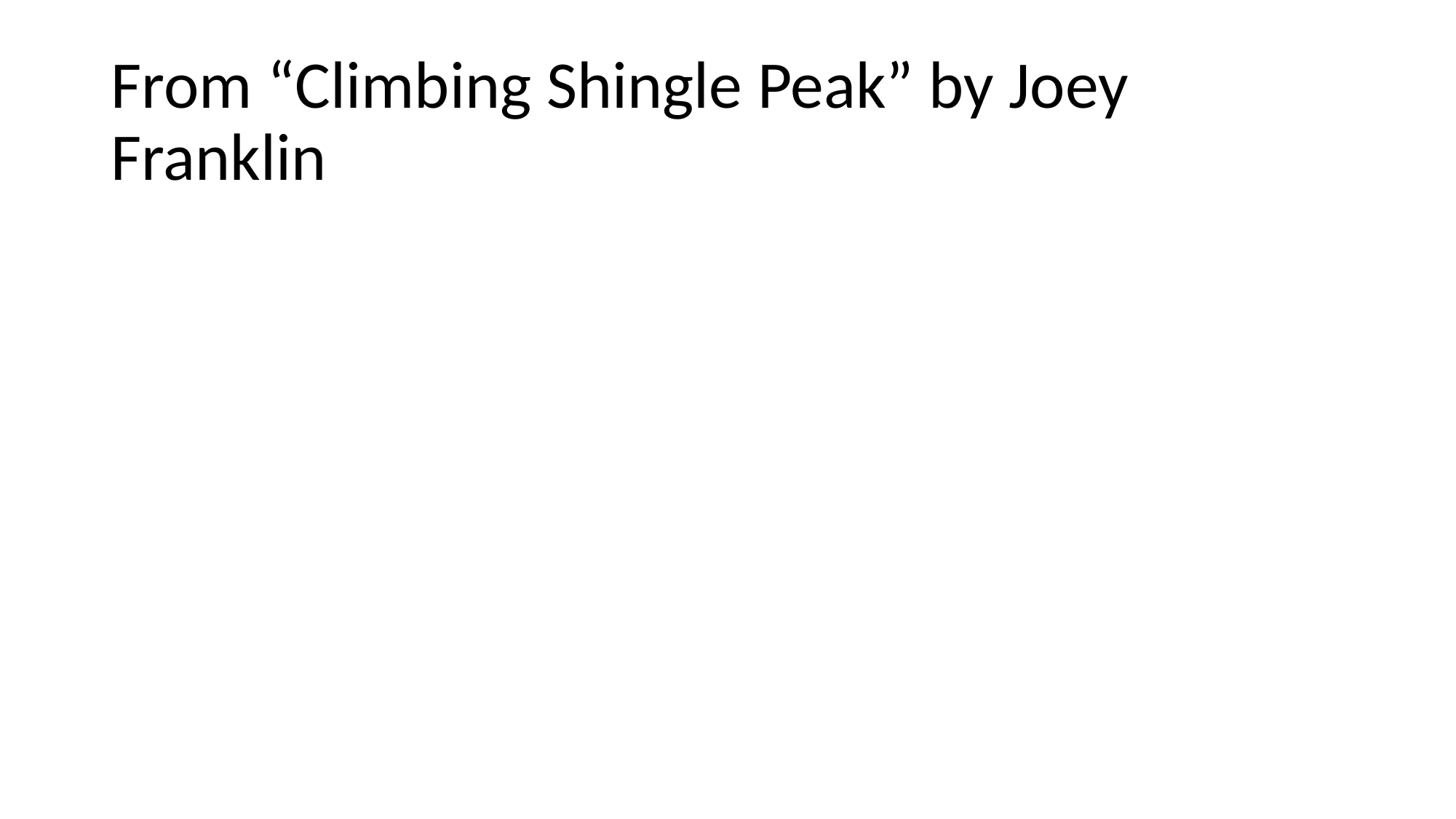

# From “Climbing Shingle Peak” by Joey Franklin